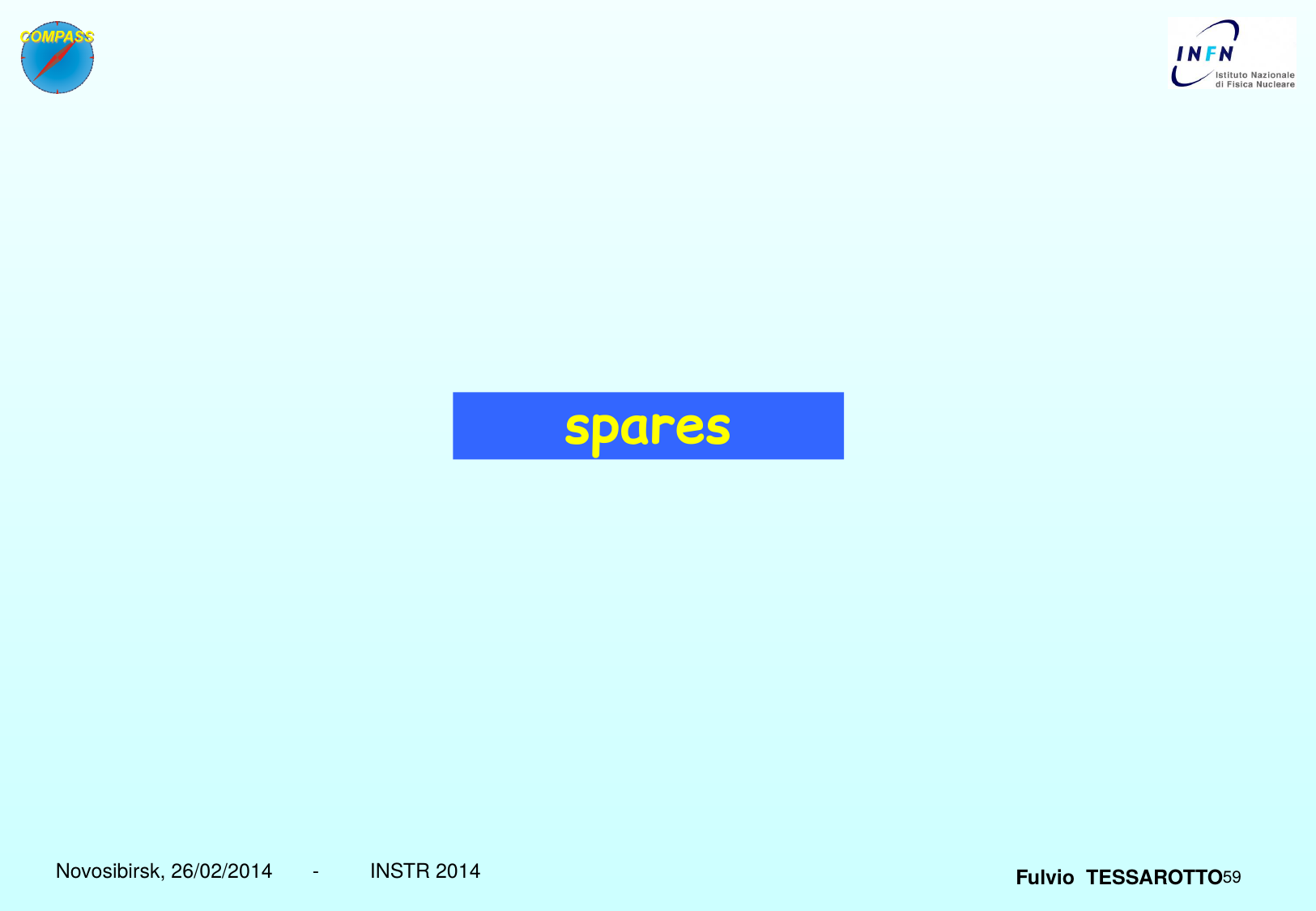

# spares
Novosibirsk, 26/02/2014       -         INSTR 2014
Fulvio  TESSAROTTO